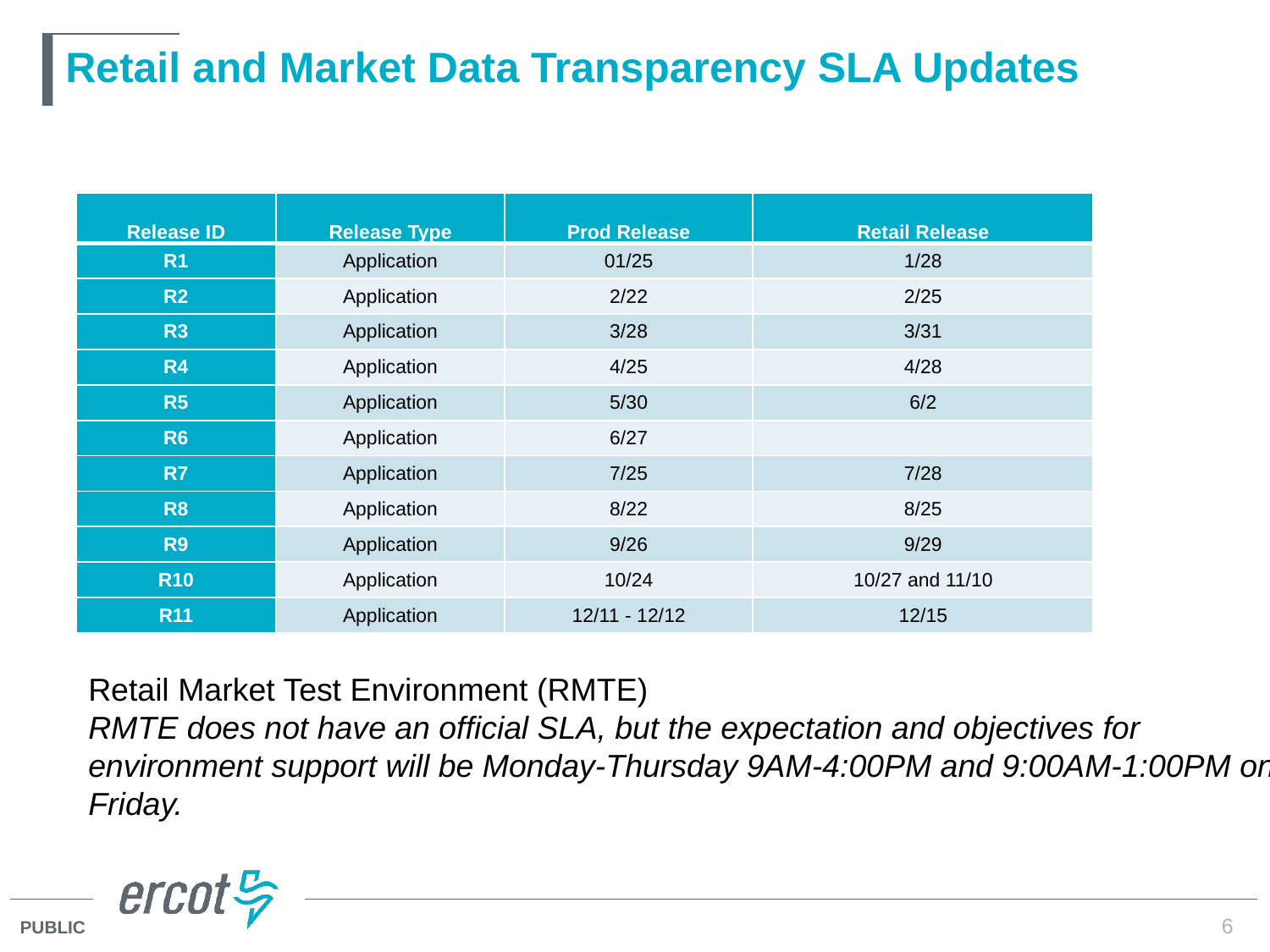

# Retail and Market Data Transparency SLA Updates
| Release ID | Release Type | Prod Release | Retail Release |
| --- | --- | --- | --- |
| R1 | Application | 01/25 | 1/28 |
| R2 | Application | 2/22 | 2/25 |
| R3 | Application | 3/28 | 3/31 |
| R4 | Application | 4/25 | 4/28 |
| R5 | Application | 5/30 | 6/2 |
| R6 | Application | 6/27 |  |
| R7 | Application | 7/25 | 7/28 |
| R8 | Application | 8/22 | 8/25 |
| R9 | Application | 9/26 | 9/29 |
| R10 | Application | 10/24 | 10/27 and 11/10 |
| R11 | Application | 12/11 - 12/12 | 12/15 |
Retail Market Test Environment (RMTE)
RMTE does not have an official SLA, but the expectation and objectives for environment support will be Monday-Thursday 9AM-4:00PM and 9:00AM-1:00PM on Friday.
6